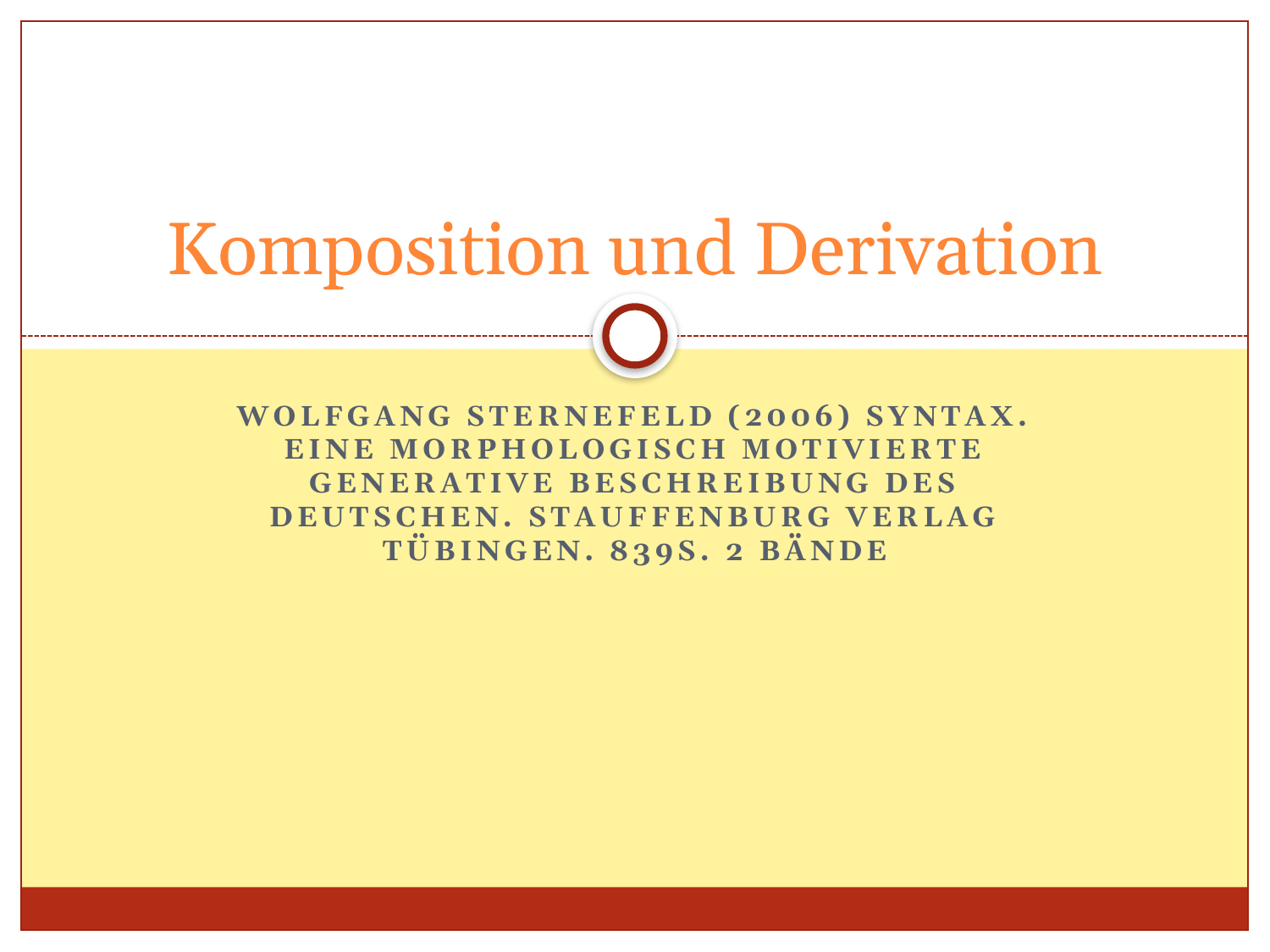

# Komposition und Derivation
Wolfgang Sternefeld (2006) Syntax. Eine morphologisch motivierte generative Beschreibung des Deutschen. Stauffenburg Verlag Tübingen. 839S. 2 Bände